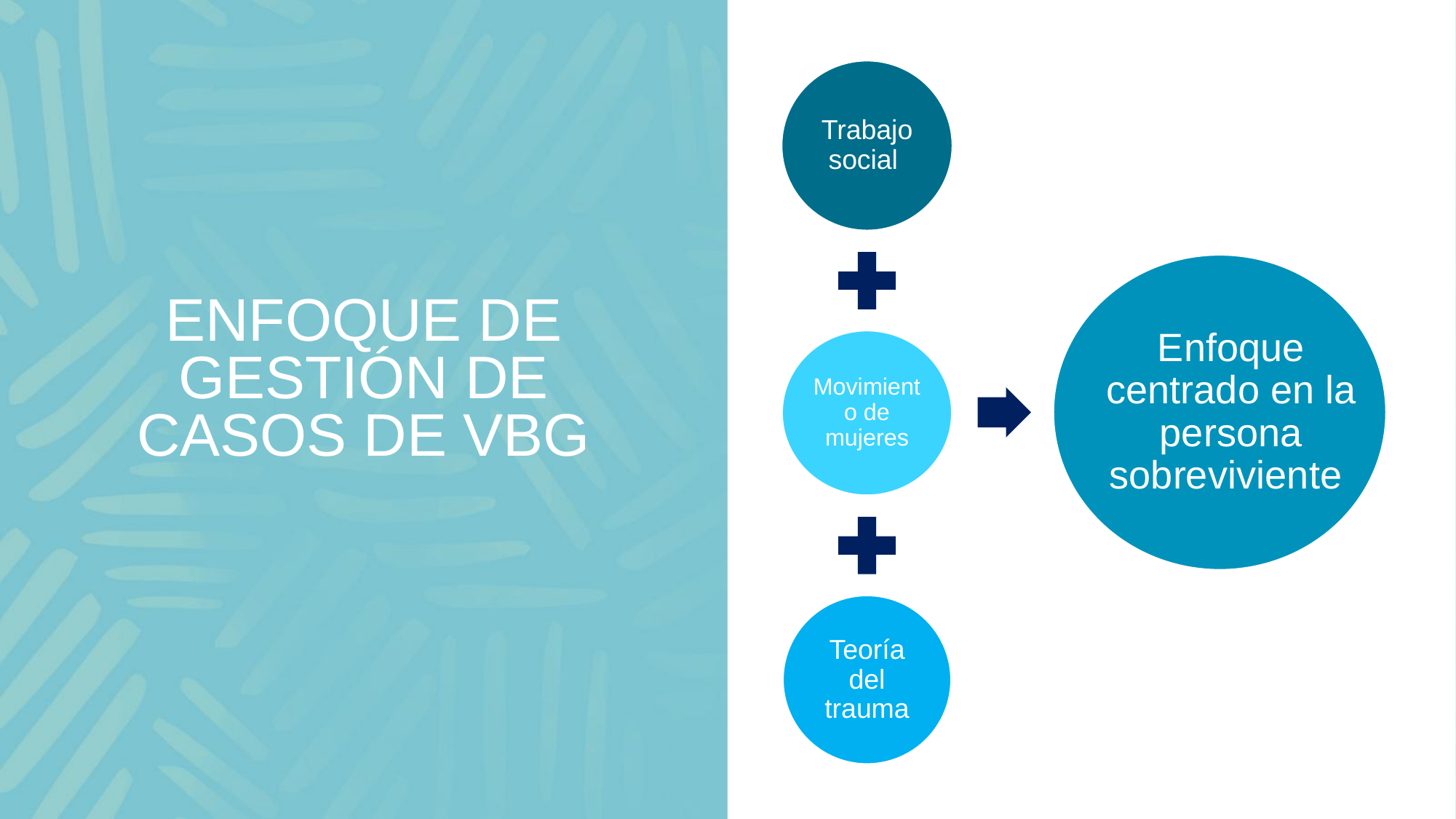

Trabajo social

Enfoque centrado en la persona sobreviviente

Movimiento de mujeres

Teoría del trauma
# ENFOQUE DE GESTIÓN DE CASOS DE VBG